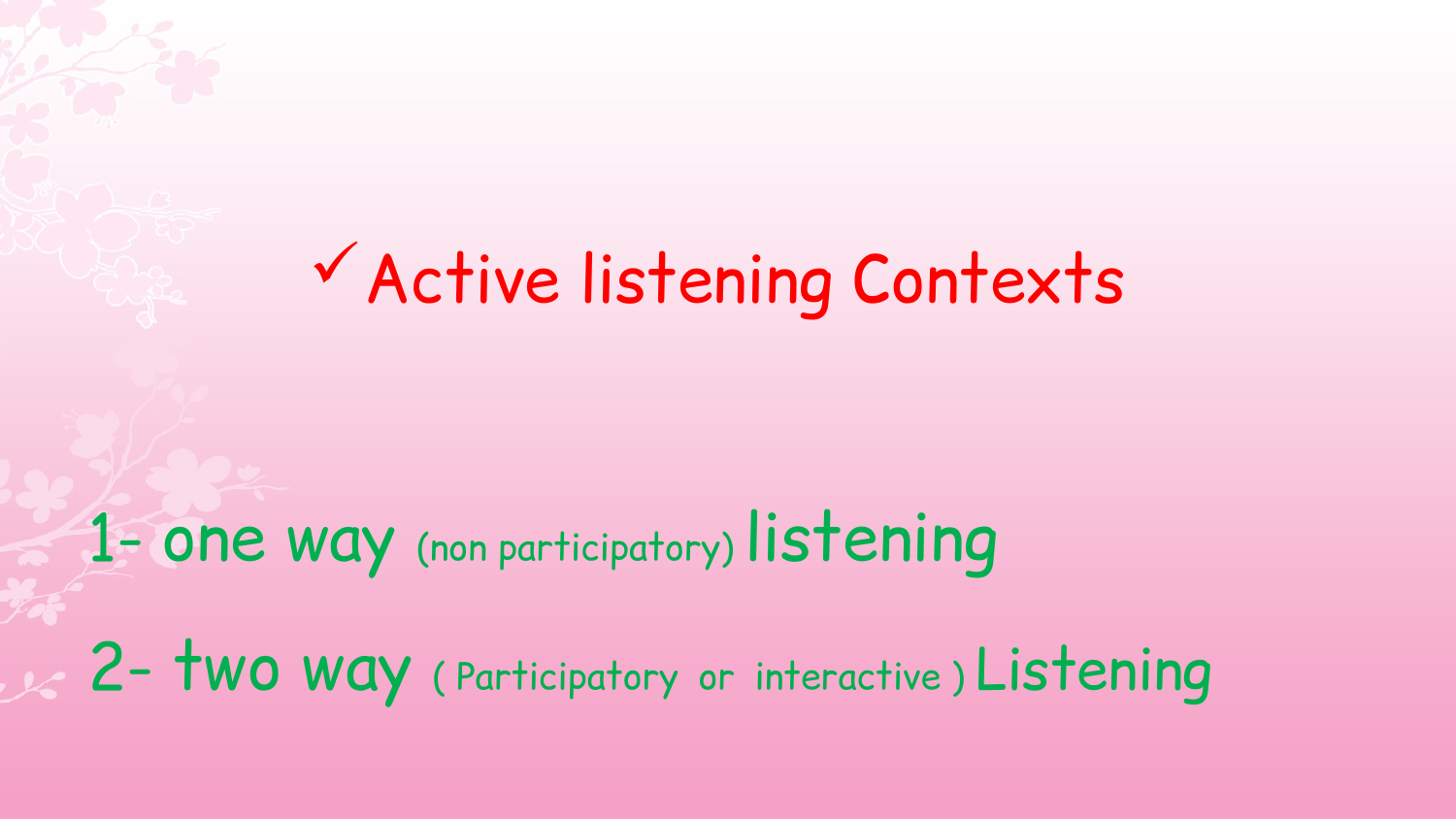

#
Active listening Contexts

1- one way (non participatory) listening
2- two way ( Participatory or interactive ) Listening